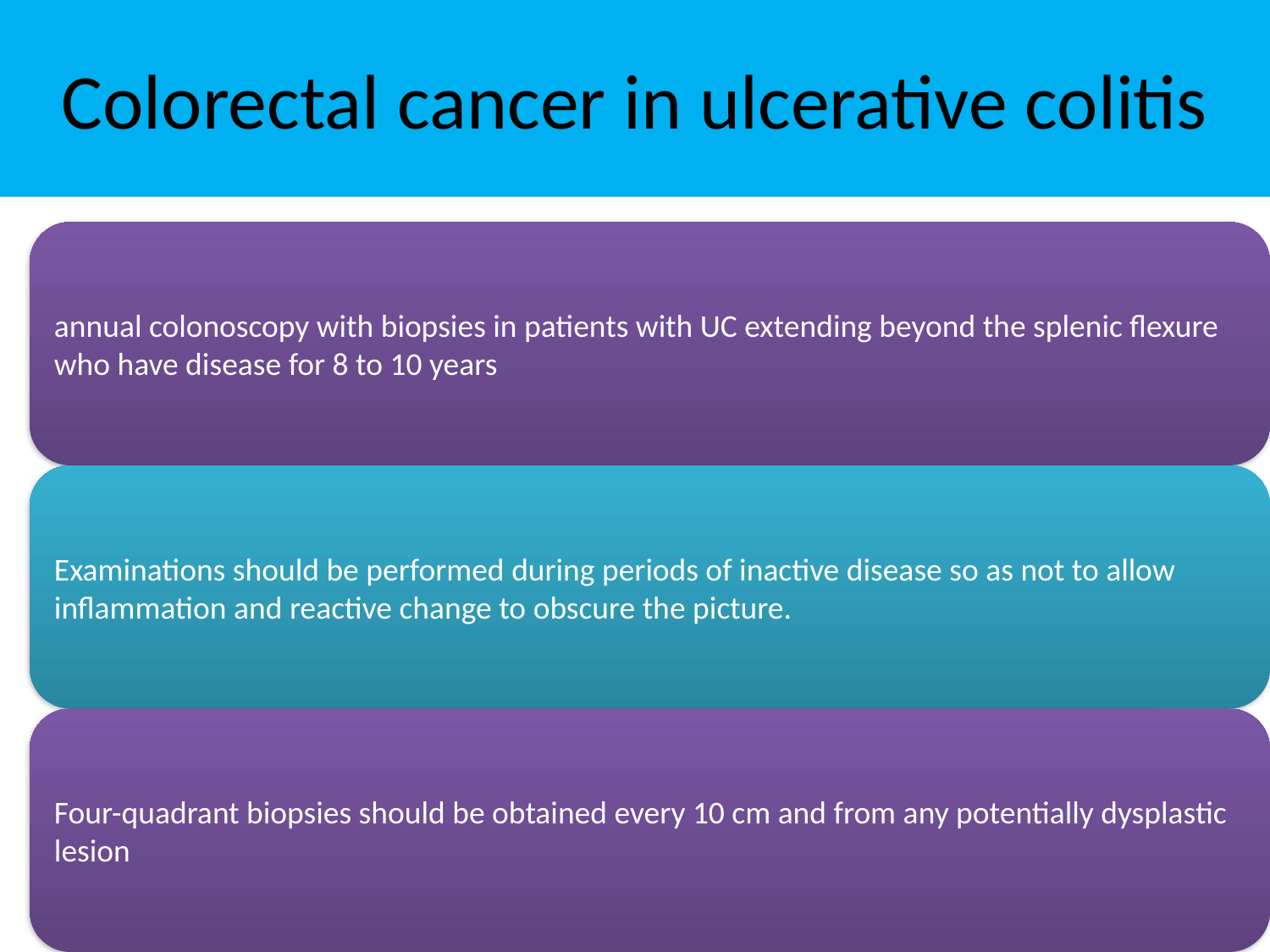

# Colorectal cancer in ulcerative colitis
annual colonoscopy with biopsies in patients with UC extending beyond the splenic flexure who have disease for 8 to 10 years
Examinations should be performed during periods of inactive disease so as not to allow inflammation and reactive change to obscure the picture.
Four-quadrant biopsies should be obtained every 10 cm and from any potentially dysplastic lesion